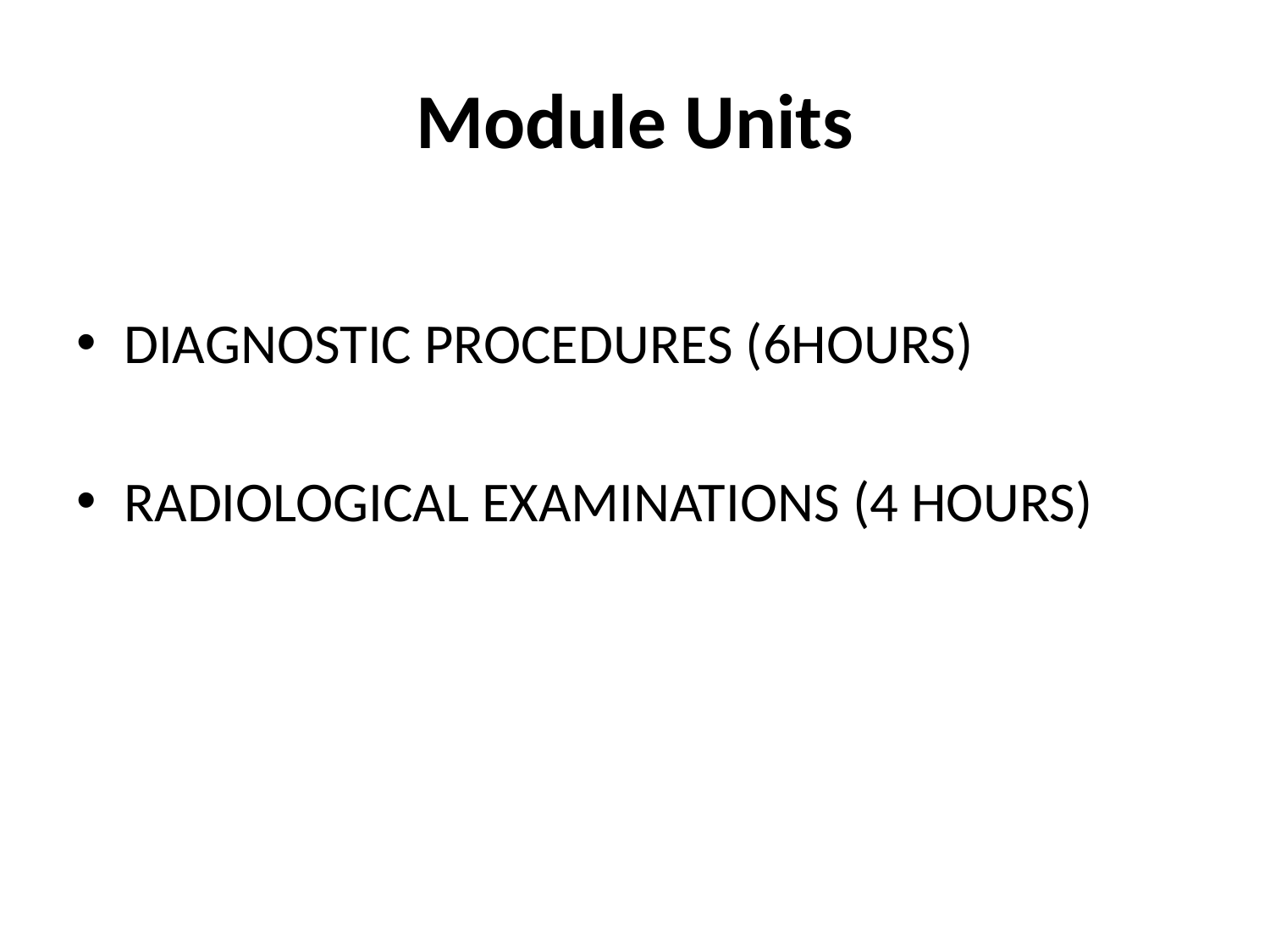

# Module Units

DIAGNOSTIC PROCEDURES (6HOURS)

RADIOLOGICAL EXAMINATIONS (4 HOURS)